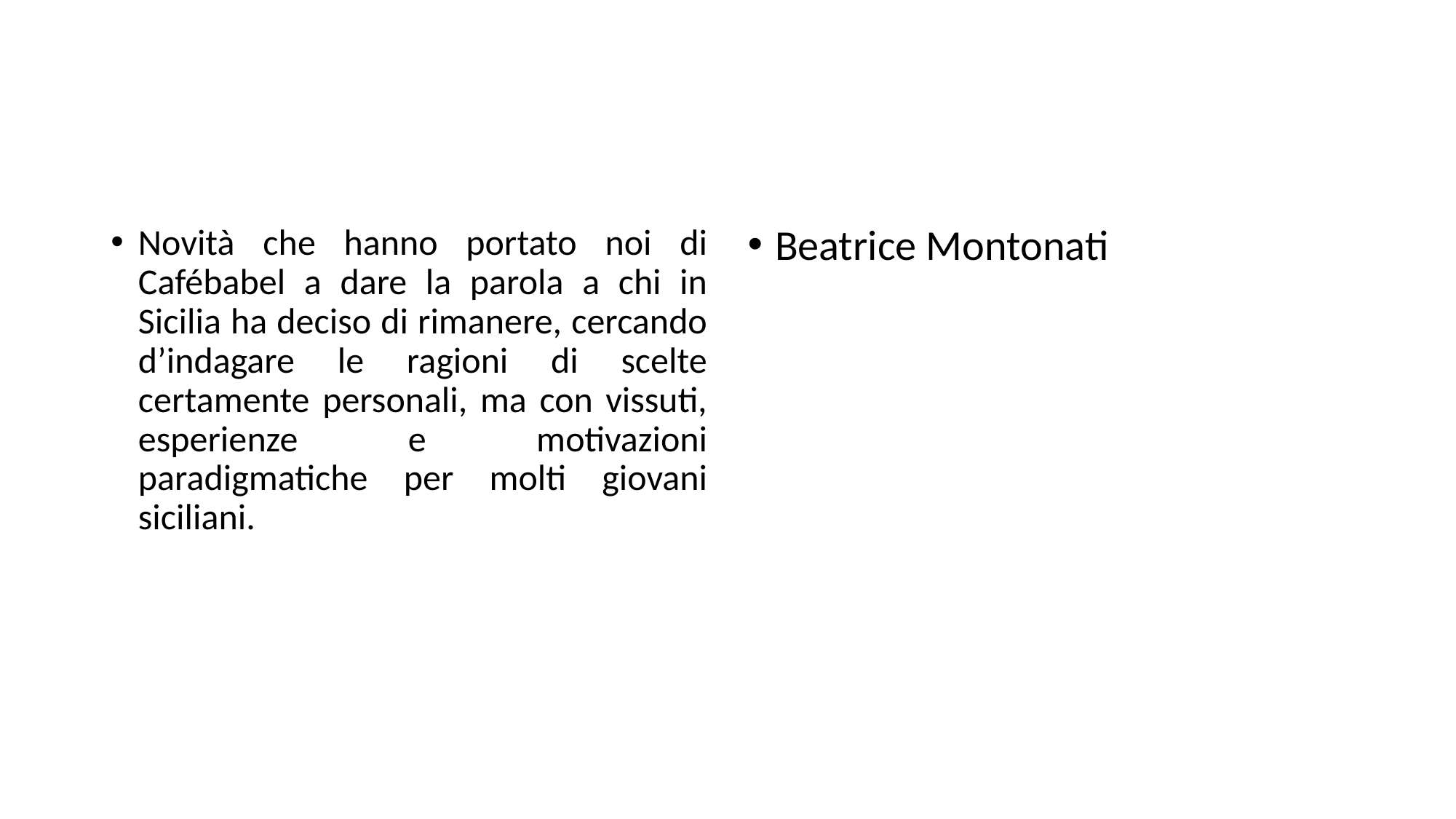

#
Novità che hanno portato noi di Cafébabel a dare la parola a chi in Sicilia ha deciso di rimanere, cercando d’indagare le ragioni di scelte certamente personali, ma con vissuti, esperienze e motivazioni paradigmatiche per molti giovani siciliani.

Beatrice Montonati